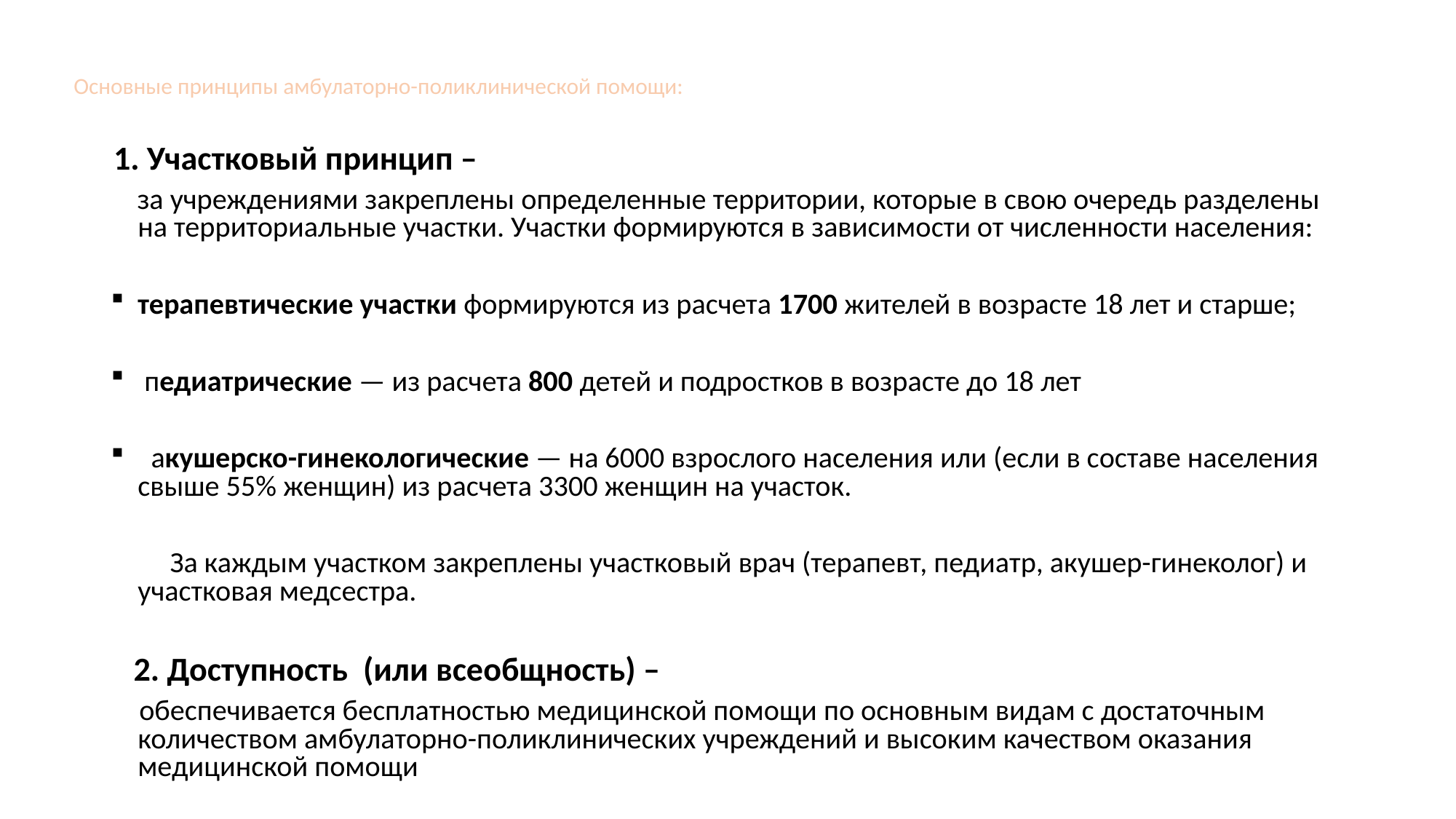

# Основные принципы амбулаторно-поликлинической помощи:
 1. Участковый принцип –
    за учреждениями закреплены определенные территории, которые в свою очередь разделены на территориальные участки. Участки формируются в зависимости от численности населения:

терапевтические участки формируются из расчета 1700 жителей в возрасте 18 лет и старше;

 педиатрические — из расчета 800 детей и подростков в возрасте до 18 лет

  акушерско-гинекологические — на 6000 взрослого населения или (если в составе населения свыше 55% женщин) из расчета 3300 женщин на участок.

         За каждым участком закреплены участковый врач (терапевт, педиатр, акушер-гинеколог) и участковая медсестра.

    2. Доступность  (или всеобщность) –
     обеспечивается бесплатностью медицинской помощи по основным видам с достаточным количеством амбулаторно-поликлинических учреждений и высоким качеством оказания медицинской помощи